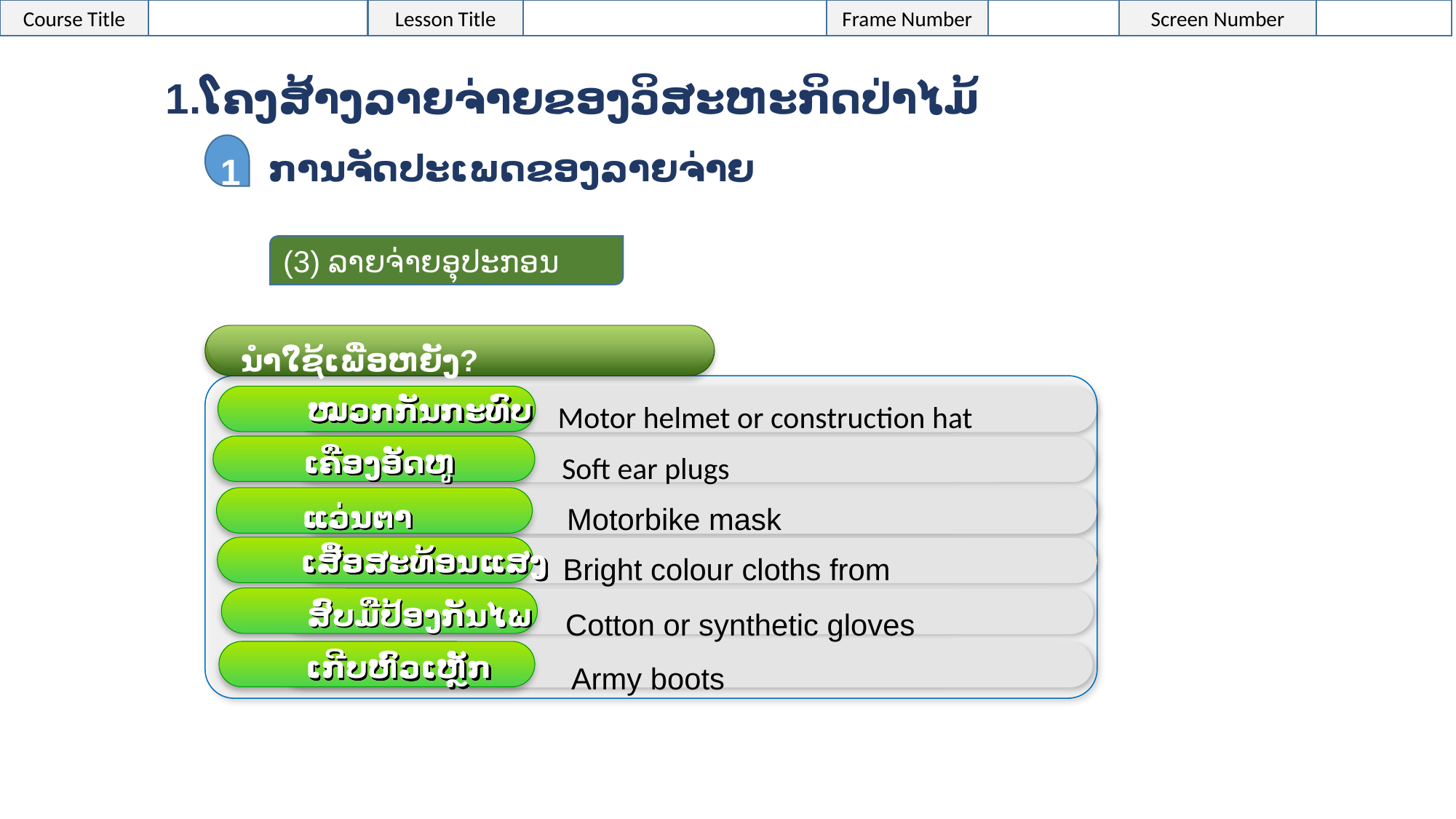

1.ໂຄງສ້າງລາຍຈ່າຍຂອງວິສະຫະກິດປ່າໄມ້

1
ການຈັດປະເພດຂອງລາຍຈ່າຍ
(3) ລາຍຈ່າຍອຸປະກອນ

ນຳໃໍຊ້ເພື່ອຫຍັງ?

ໝວກກັນກະທົບ

Motor helmet or construction hat
ເຄືອງອັດຫູ

Soft ear plugs

Motorbike mask
ແວ່ນຕາ

Bright colour cloths from construction
ເສື້ອສະທ້ອນແສງ

ສົບມືປ້ອງກັນໄພ

Cotton or synthetic gloves
ເກີບຫົວເຫຼັກ

Army boots